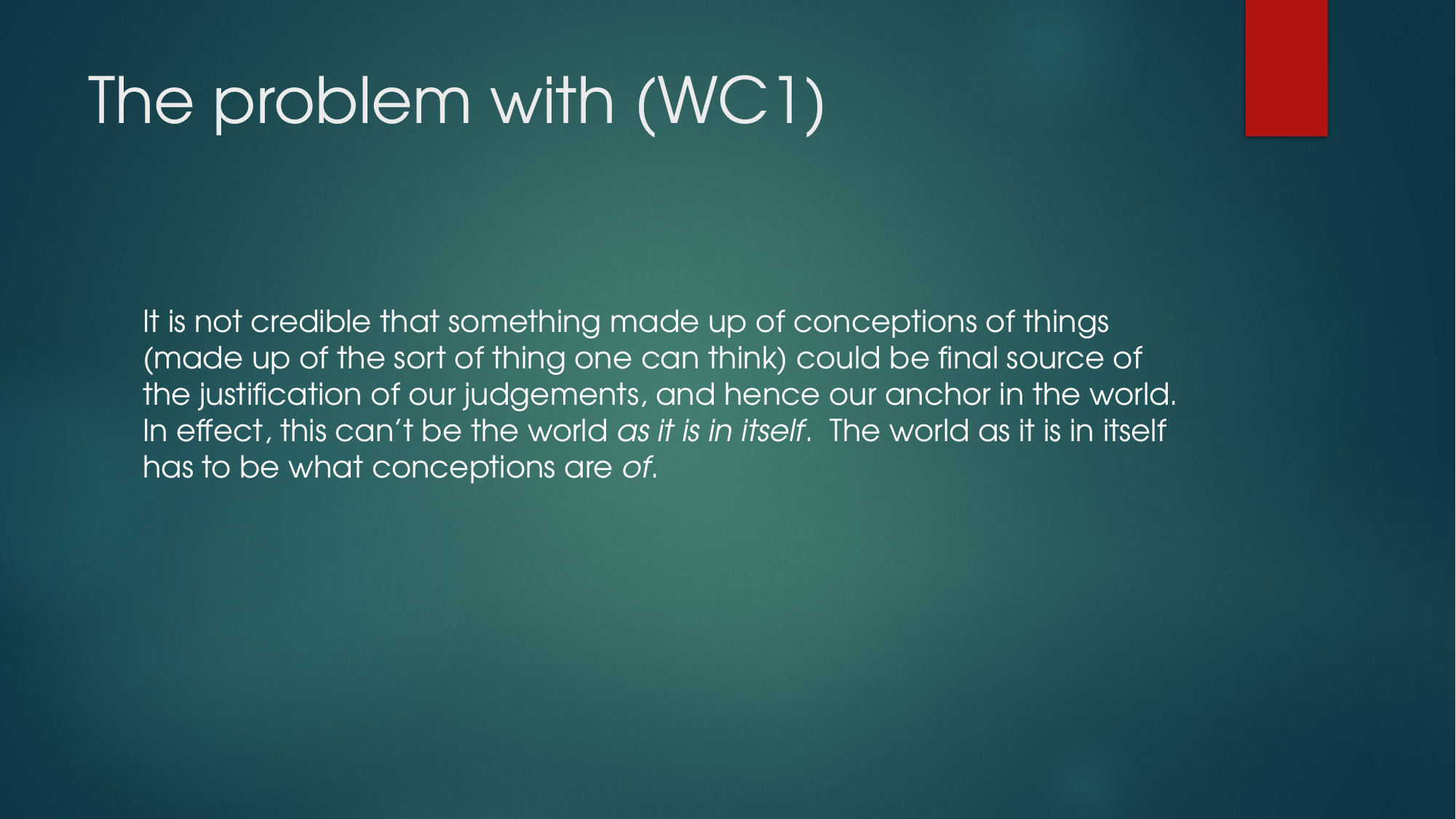

# The problem with (WC1)

It is not credible that something made up of conceptions of things (made up of the sort of thing one can think) could be final source of the justification of our judgements, and hence our anchor in the world.  In effect, this can’t be the world as it is in itself.  The world as it is in itself has to be what conceptions are of.